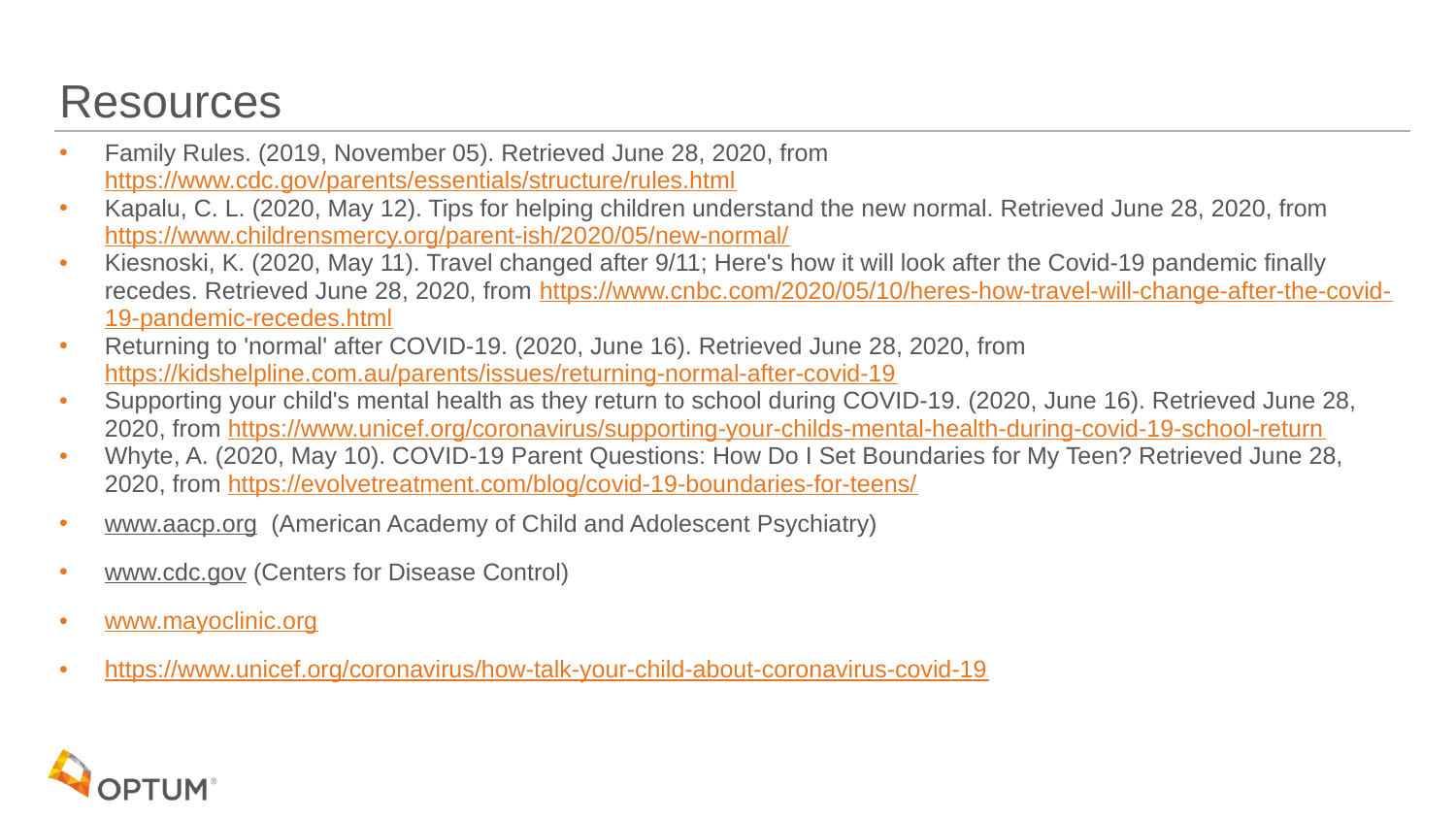

# Resources
Family Rules. (2019, November 05). Retrieved June 28, 2020, from https://www.cdc.gov/parents/essentials/structure/rules.html
Kapalu, C. L. (2020, May 12). Tips for helping children understand the new normal. Retrieved June 28, 2020, from https://www.childrensmercy.org/parent-ish/2020/05/new-normal/
Kiesnoski, K. (2020, May 11). Travel changed after 9/11; Here's how it will look after the Covid-19 pandemic finally recedes. Retrieved June 28, 2020, from https://www.cnbc.com/2020/05/10/heres-how-travel-will-change-after-the-covid-19-pandemic-recedes.html
Returning to 'normal' after COVID-19. (2020, June 16). Retrieved June 28, 2020, from https://kidshelpline.com.au/parents/issues/returning-normal-after-covid-19
Supporting your child's mental health as they return to school during COVID-19. (2020, June 16). Retrieved June 28, 2020, from https://www.unicef.org/coronavirus/supporting-your-childs-mental-health-during-covid-19-school-return
Whyte, A. (2020, May 10). COVID-19 Parent Questions: How Do I Set Boundaries for My Teen? Retrieved June 28, 2020, from https://evolvetreatment.com/blog/covid-19-boundaries-for-teens/
www.aacp.org  (American Academy of Child and Adolescent Psychiatry)
www.cdc.gov (Centers for Disease Control)
www.mayoclinic.org
https://www.unicef.org/coronavirus/how-talk-your-child-about-coronavirus-covid-19